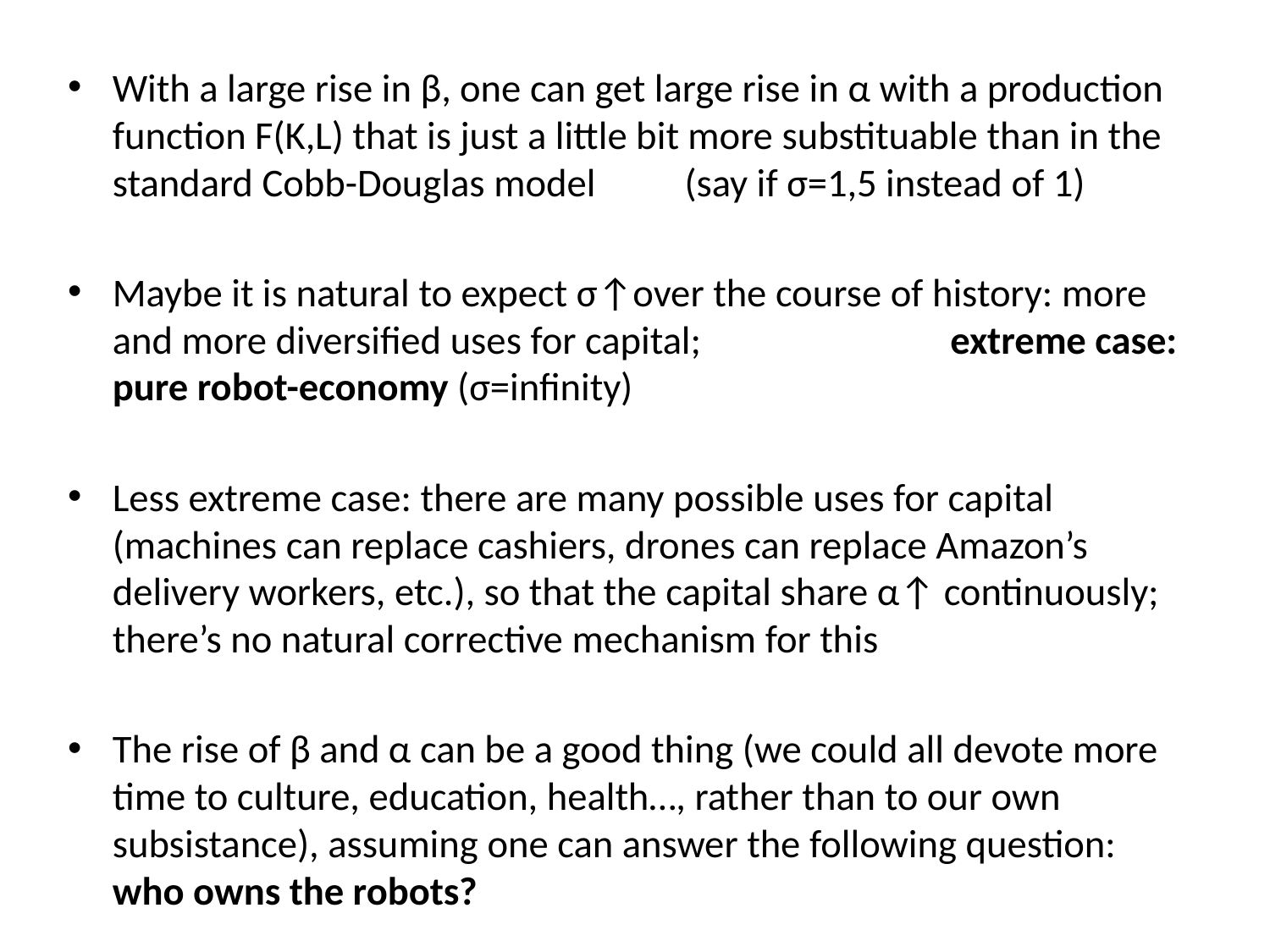

With a large rise in β, one can get large rise in α with a production function F(K,L) that is just a little bit more substituable than in the standard Cobb-Douglas model          (say if σ=1,5 instead of 1)

Maybe it is natural to expect σ↑over the course of history: more and more diversified uses for capital;                            extreme case: pure robot-economy (σ=infinity)

Less extreme case: there are many possible uses for capital (machines can replace cashiers, drones can replace Amazon’s delivery workers, etc.), so that the capital share α↑ continuously; there’s no natural corrective mechanism for this

The rise of β and α can be a good thing (we could all devote more time to culture, education, health…, rather than to our own subsistance), assuming one can answer the following question: who owns the robots?